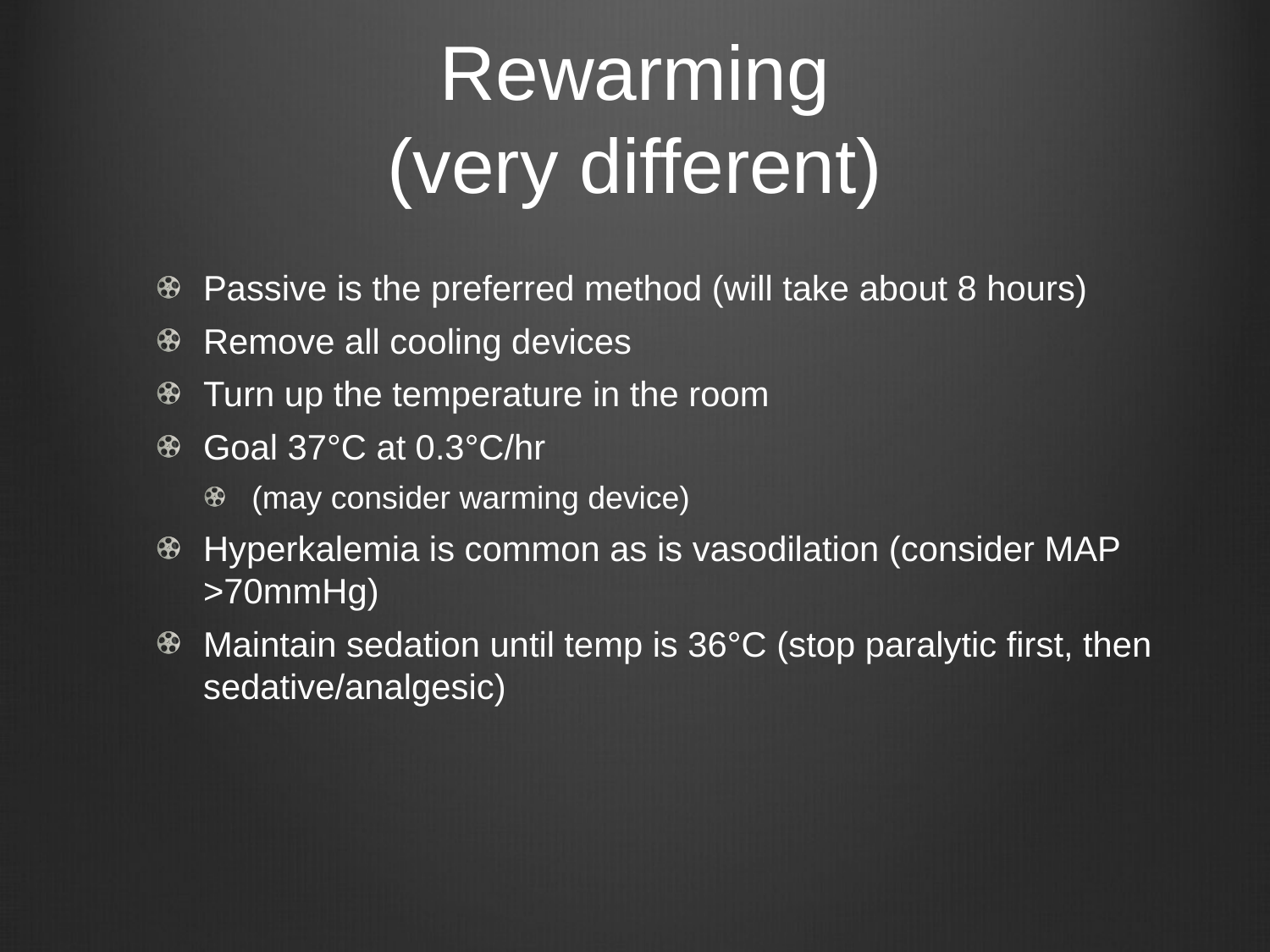

# Rewarming (very different)
Passive is the preferred method (will take about 8 hours)
Remove all cooling devices
Turn up the temperature in the room
Goal 37°C at 0.3°C/hr
(may consider warming device)
Hyperkalemia is common as is vasodilation (consider MAP >70mmHg)
Maintain sedation until temp is 36°C (stop paralytic first, then sedative/analgesic)